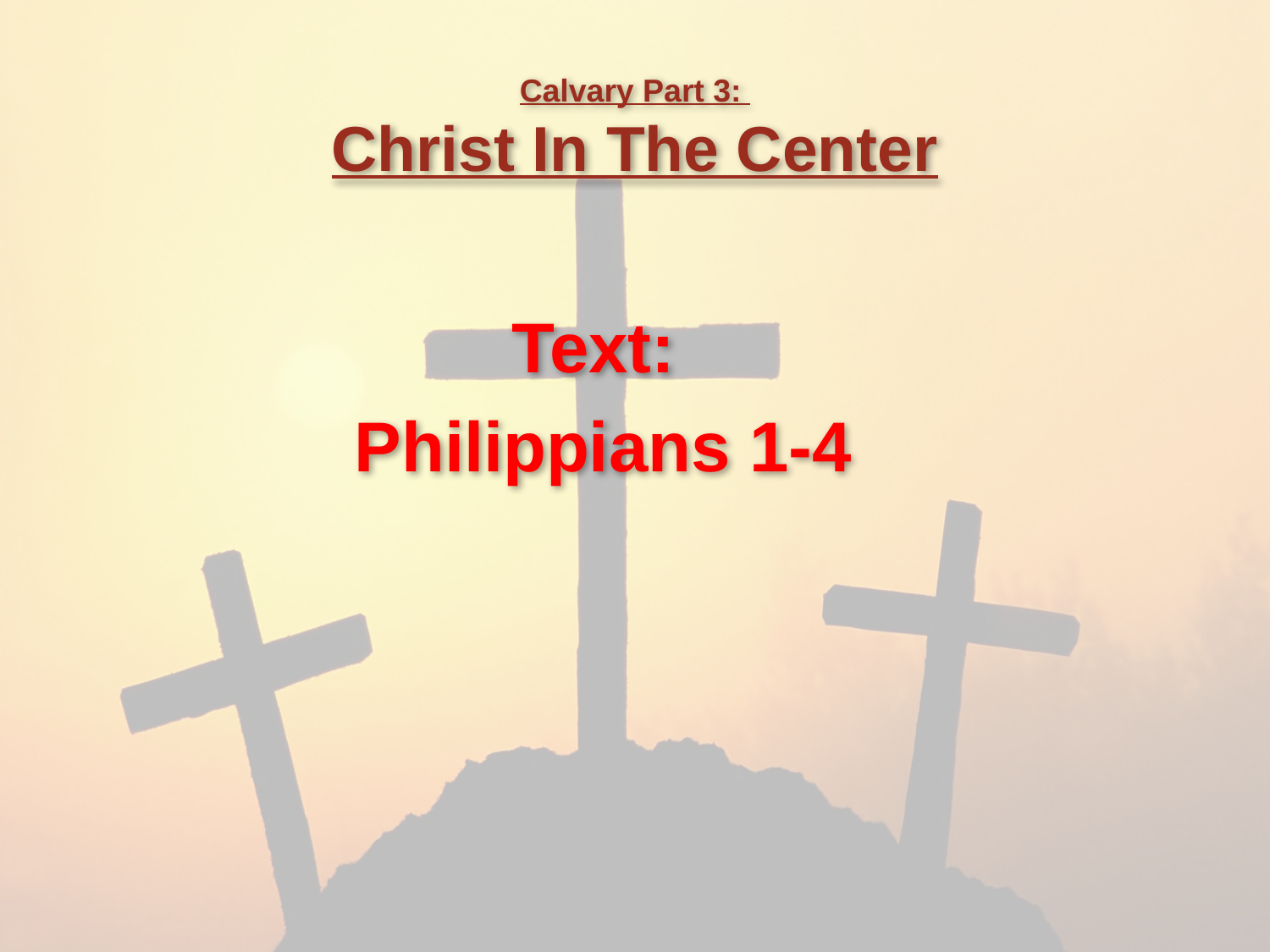

# Calvary Part 3: Christ In The Center
Text:
Philippians 1-4